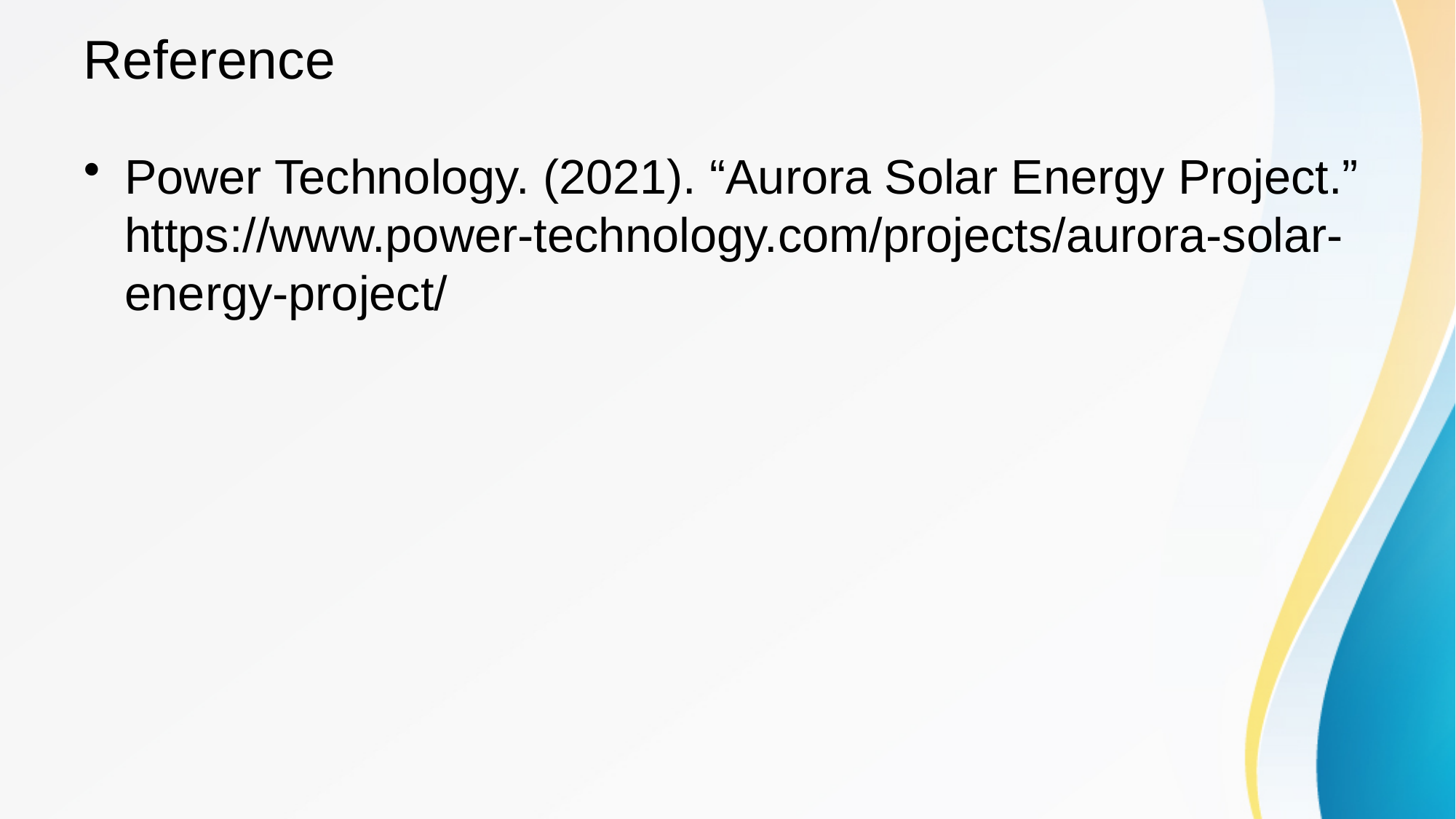

# Reference
Power Technology. (2021). “Aurora Solar Energy Project.” https://www.power-technology.com/projects/aurora-solar-energy-project/